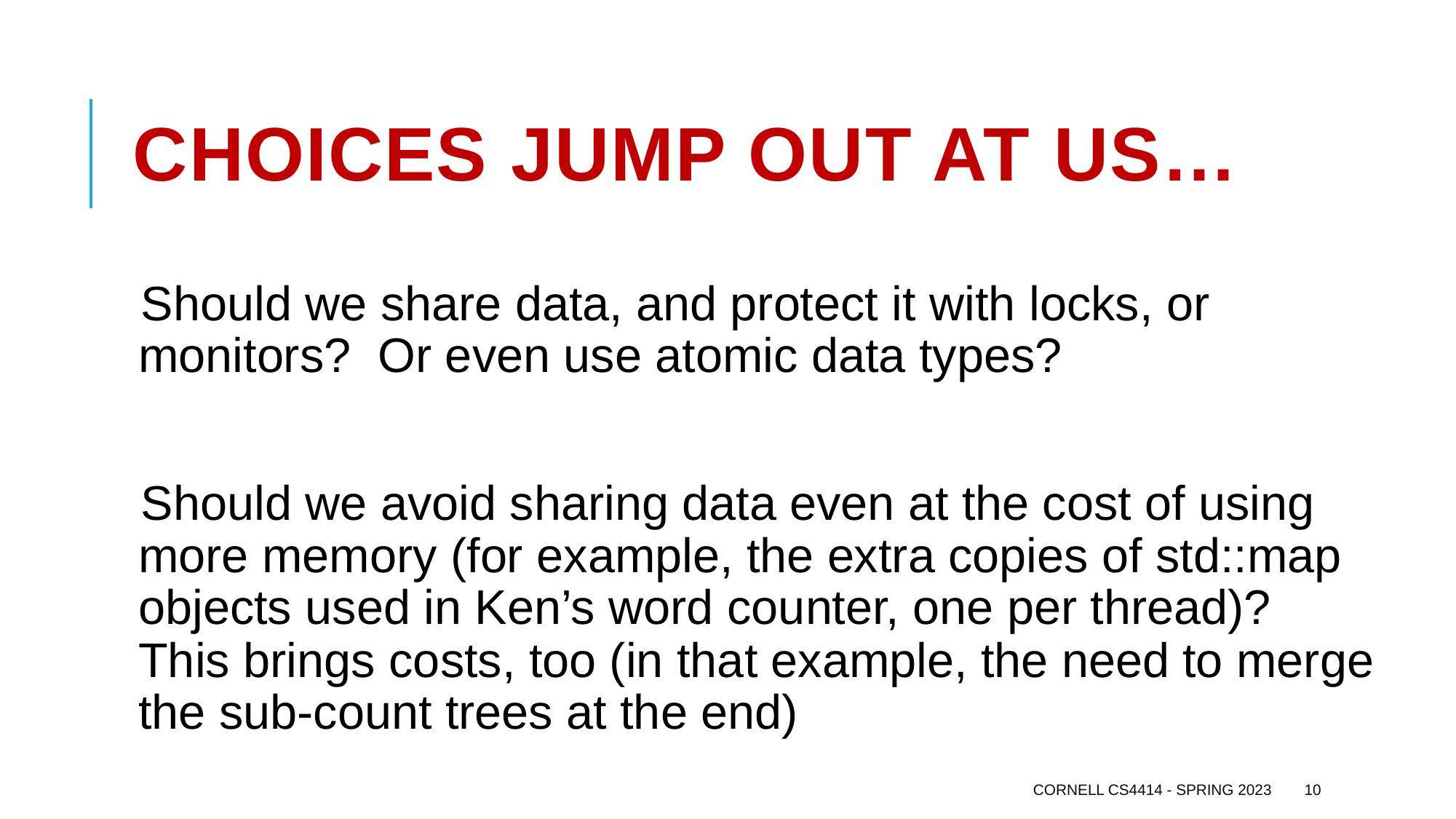

# Choices jump out at us…
Should we share data, and protect it with locks, or monitors?  Or even use atomic data types?

Should we avoid sharing data even at the cost of using more memory (for example, the extra copies of std::map objects used in Ken’s word counter, one per thread)?   This brings costs, too (in that example, the need to merge the sub-count trees at the end)
Cornell CS4414 - Spring 2023
10